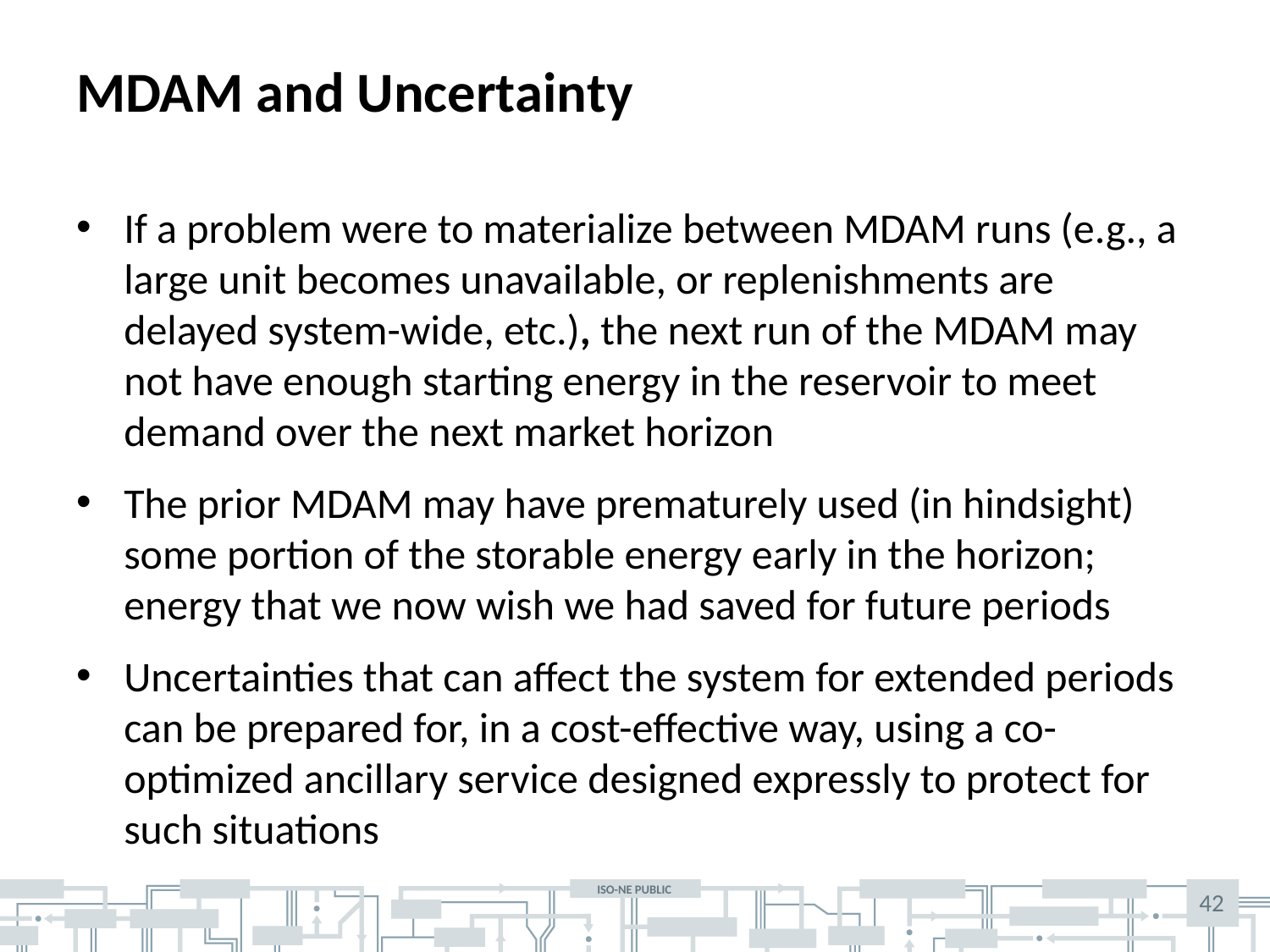

# MDAM and Uncertainty
If a problem were to materialize between MDAM runs (e.g., a large unit becomes unavailable, or replenishments are delayed system-wide, etc.), the next run of the MDAM may not have enough starting energy in the reservoir to meet demand over the next market horizon
The prior MDAM may have prematurely used (in hindsight) some portion of the storable energy early in the horizon; energy that we now wish we had saved for future periods
Uncertainties that can affect the system for extended periods can be prepared for, in a cost-effective way, using a co-optimized ancillary service designed expressly to protect for such situations

42